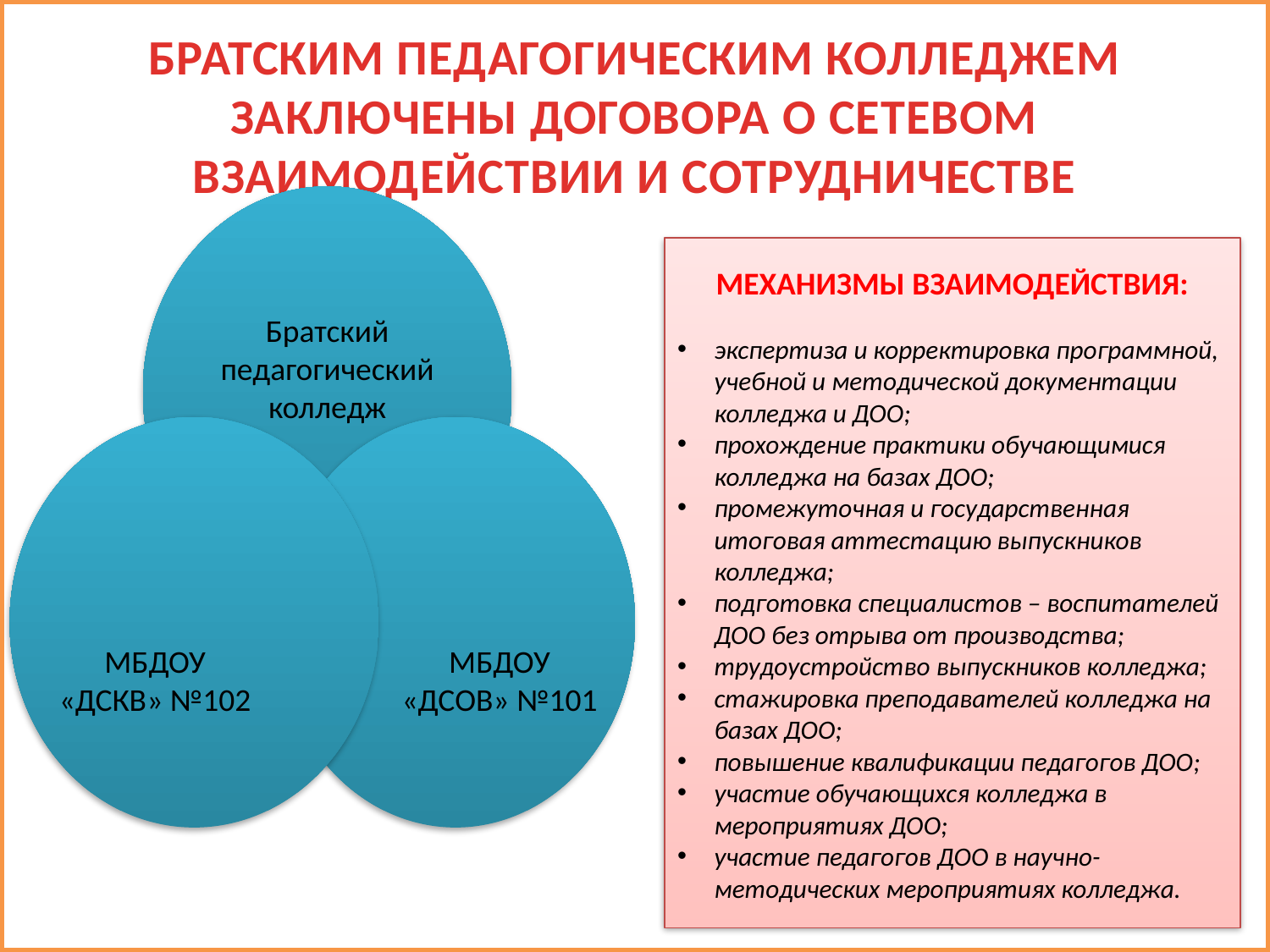

# БРАТСКИМ ПЕДАГОГИЧЕСКИМ КОЛЛЕДЖЕМ ЗАКЛЮЧЕНЫ ДОГОВОРА О СЕТЕВОМ ВЗАИМОДЕЙСТВИИ И СОТРУДНИЧЕСТВЕ
Братский педагогический колледж
МБДОУ «ДСОВ» №101
МБДОУ «ДСКВ» №102
МЕХАНИЗМЫ ВЗАИМОДЕЙСТВИЯ:

экспертиза и корректировка программной, учебной и методической документации колледжа и ДОО;
прохождение практики обучающимися колледжа на базах ДОО;
промежуточная и государственная итоговая аттестацию выпускников колледжа;
подготовка специалистов – воспитателей ДОО без отрыва от производства;
трудоустройство выпускников колледжа;
стажировка преподавателей колледжа на базах ДОО;
повышение квалификации педагогов ДОО;
участие обучающихся колледжа в мероприятиях ДОО;
участие педагогов ДОО в научно-методических мероприятиях колледжа.